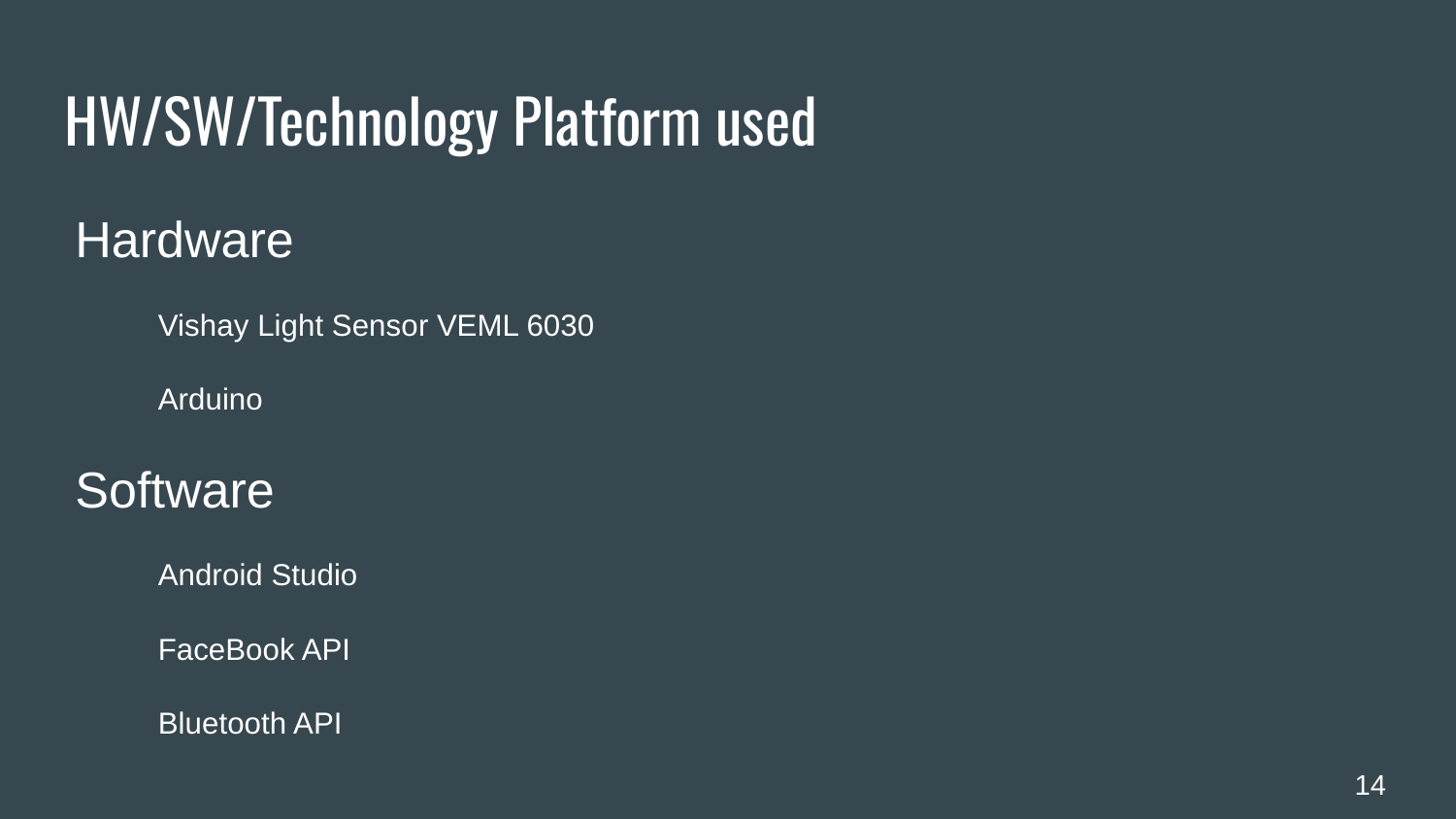

# HW/SW/Technology Platform used

Hardware
Vishay Light Sensor VEML 6030
Arduino
Software
Android Studio
FaceBook API
Bluetooth API
14